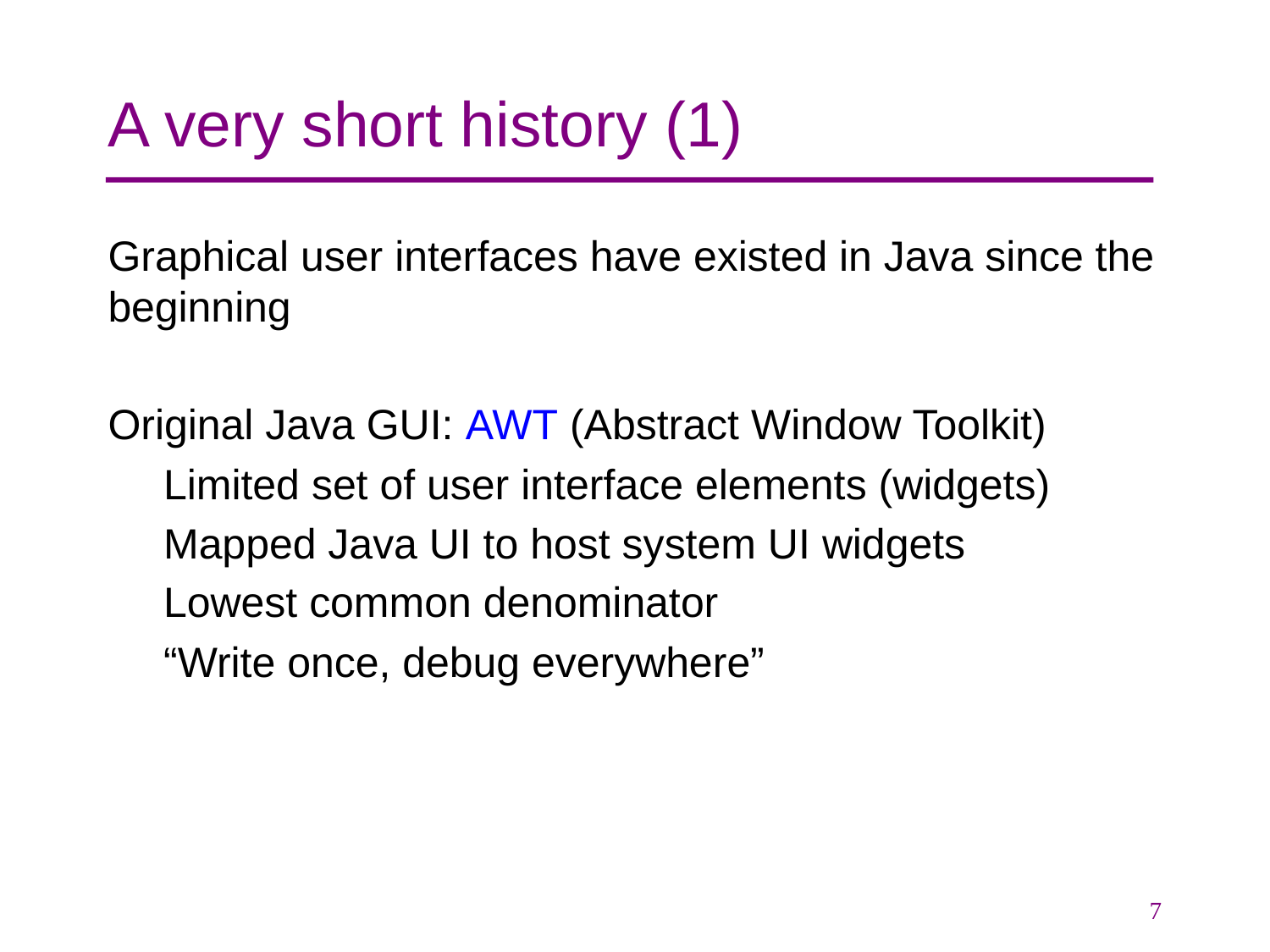

# A very short history (1)
Graphical user interfaces have existed in Java since the beginning

Original Java GUI: AWT (Abstract Window Toolkit)
Limited set of user interface elements (widgets)
Mapped Java UI to host system UI widgets
Lowest common denominator
“Write once, debug everywhere”

7